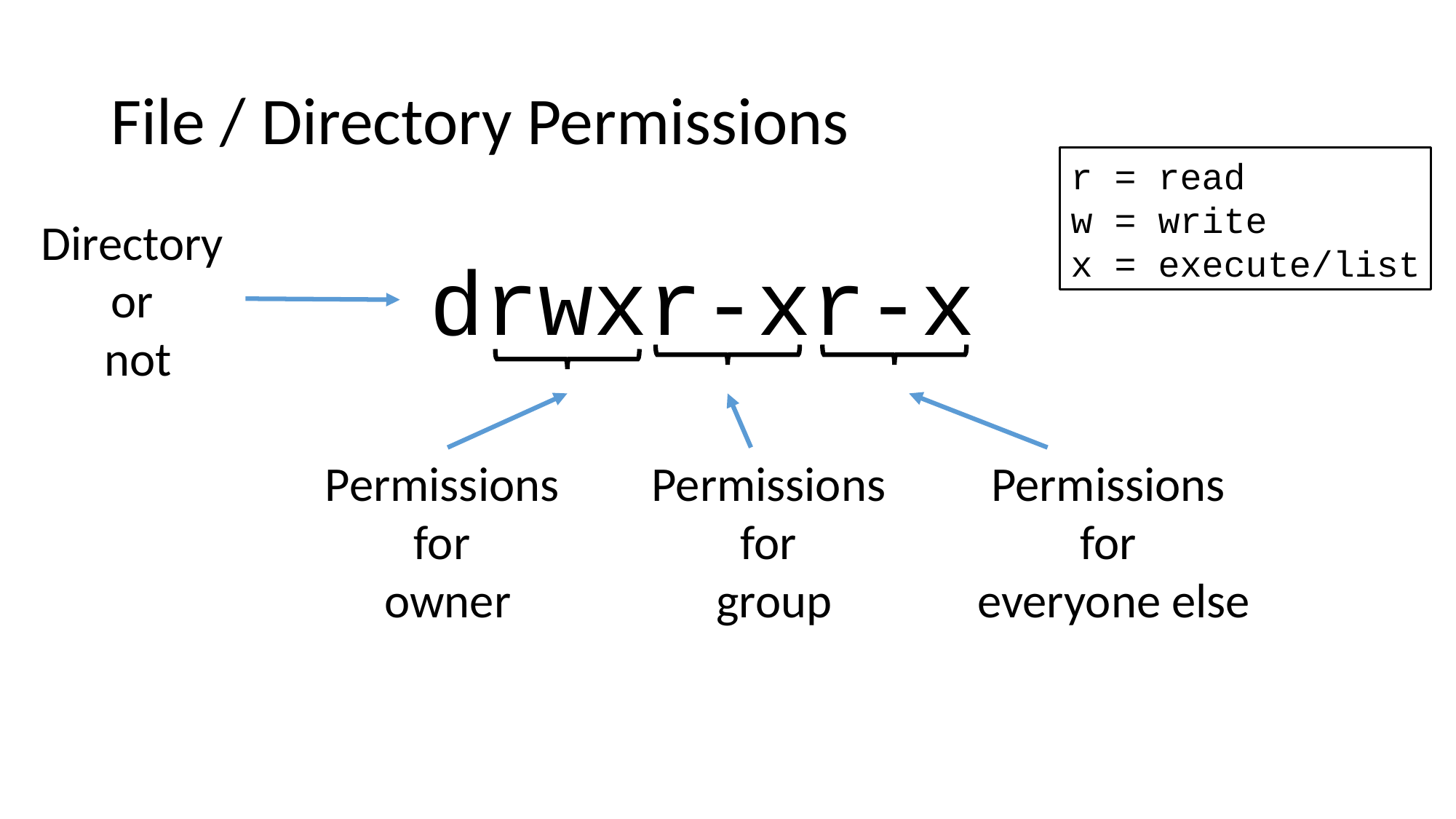

# File / Directory Permissions
r = read
w = write
x = execute/list
Directory
or
not
drwxr-xr-x

Permissions
for
owner
Permissions
for
group
Permissions
for
everyone else